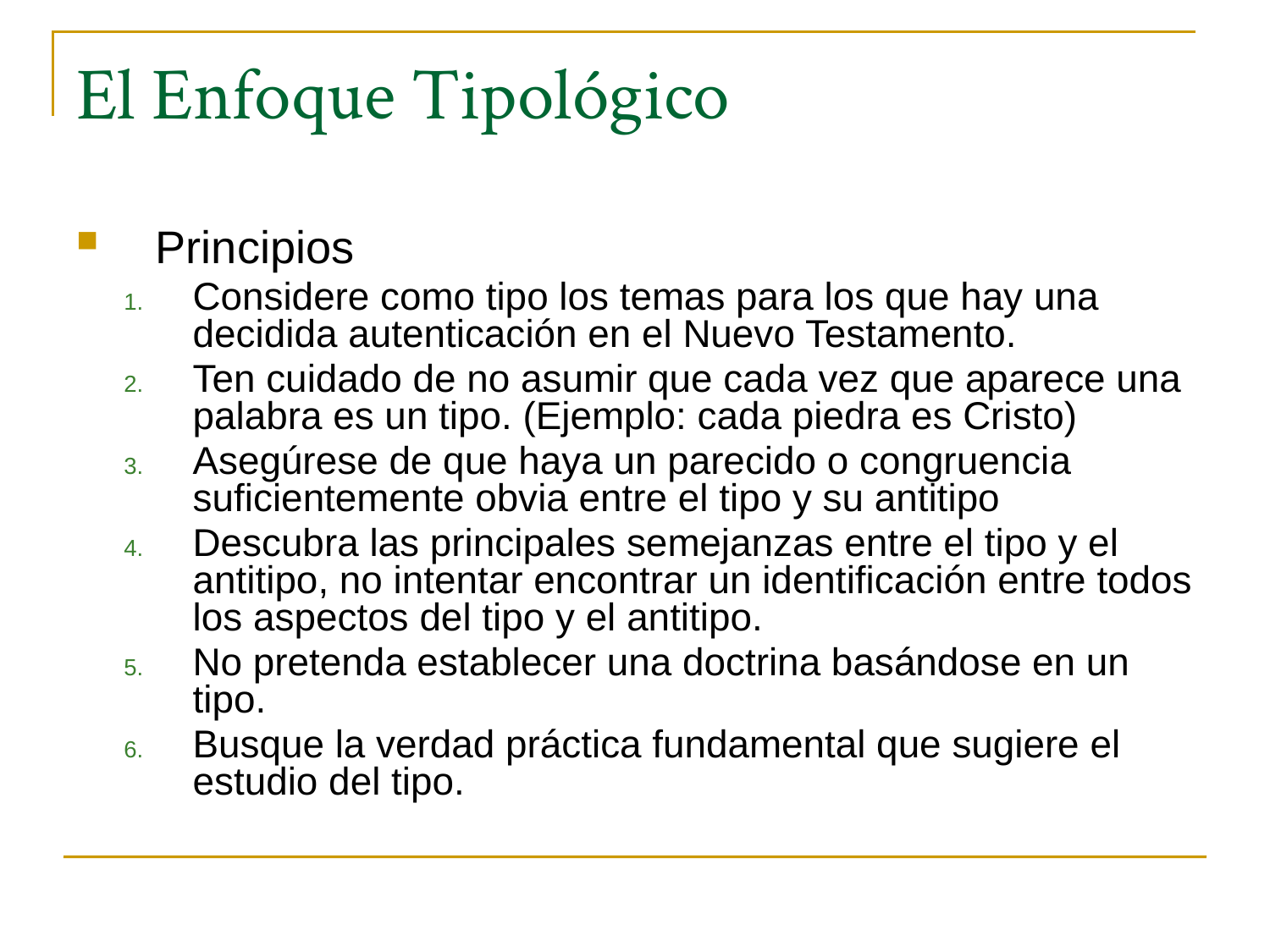

# El Enfoque Tipológico
Principios
Considere como tipo los temas para los que hay una decidida autenticación en el Nuevo Testamento.
Ten cuidado de no asumir que cada vez que aparece una palabra es un tipo. (Ejemplo: cada piedra es Cristo)
Asegúrese de que haya un parecido o congruencia suficientemente obvia entre el tipo y su antitipo
Descubra las principales semejanzas entre el tipo y el antitipo, no intentar encontrar un identificación entre todos los aspectos del tipo y el antitipo.
No pretenda establecer una doctrina basándose en un tipo.
Busque la verdad práctica fundamental que sugiere el estudio del tipo.